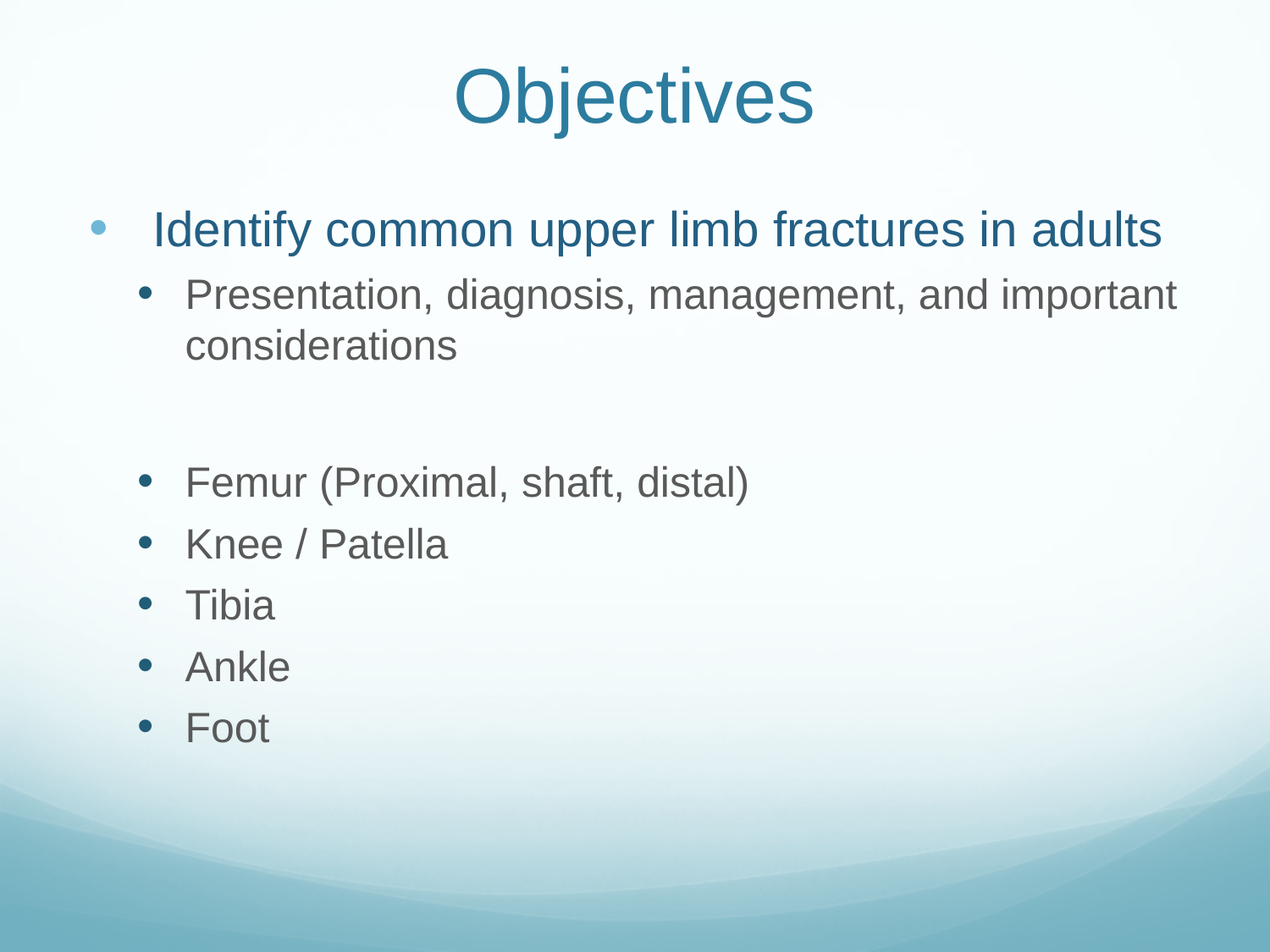

# Objectives
Identify common upper limb fractures in adults
Presentation, diagnosis, management, and important considerations

Femur (Proximal, shaft, distal)
Knee / Patella
Tibia
Ankle
Foot